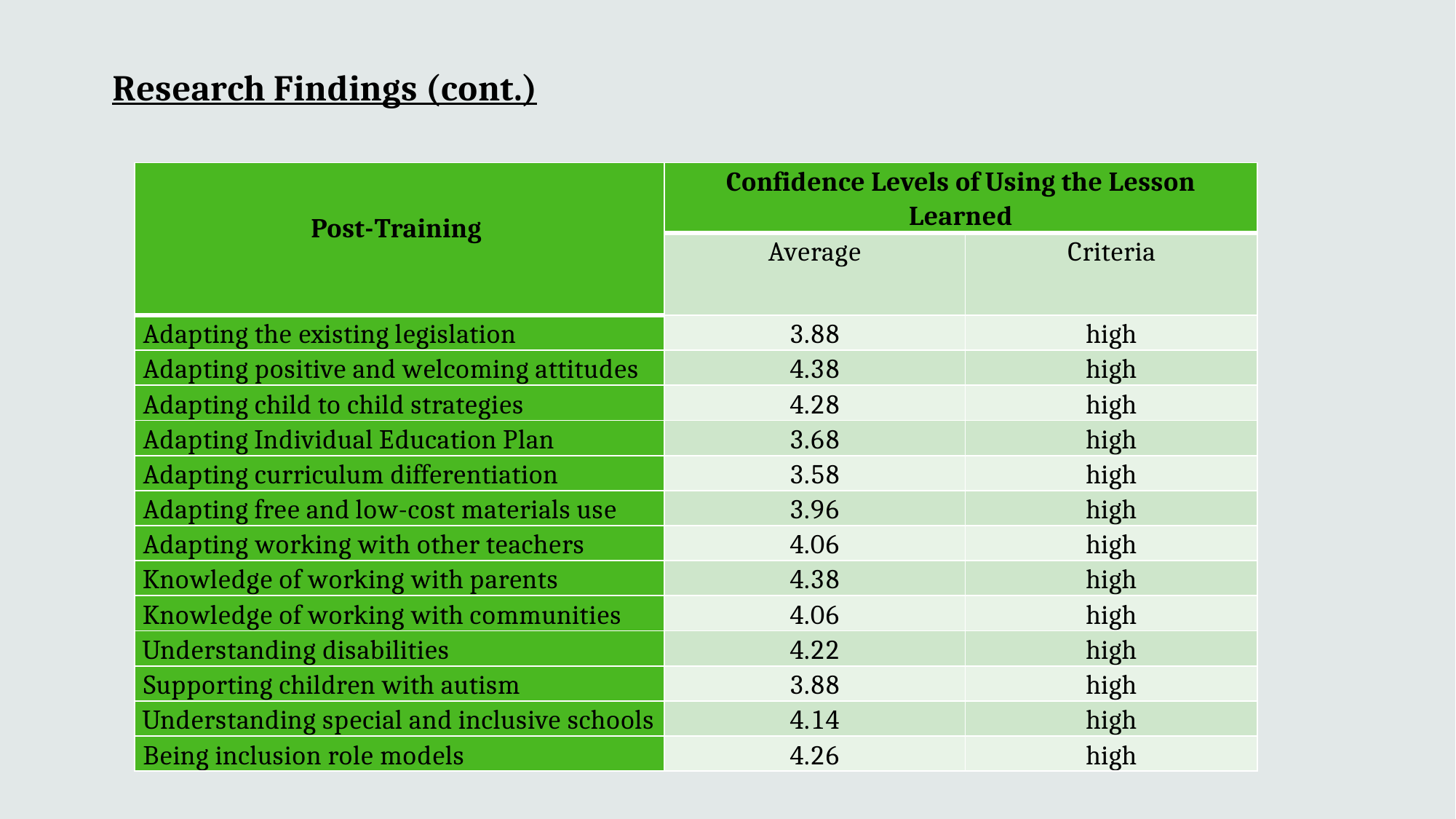

Research Findings (cont.)
| Post-Training | Confidence Levels of Using the Lesson Learned |  |
| --- | --- | --- |
|  | Average | Criteria |
| Adapting the existing legislation | 3.88 | high |
| Adapting positive and welcoming attitudes | 4.38 | high |
| Adapting child to child strategies | 4.28 | high |
| Adapting Individual Education Plan | 3.68 | high |
| Adapting curriculum differentiation | 3.58 | high |
| Adapting free and low-cost materials use | 3.96 | high |
| Adapting working with other teachers | 4.06 | high |
| Knowledge of working with parents | 4.38 | high |
| Knowledge of working with communities | 4.06 | high |
| Understanding disabilities | 4.22 | high |
| Supporting children with autism | 3.88 | high |
| Understanding special and inclusive schools | 4.14 | high |
| Being inclusion role models | 4.26 | high |